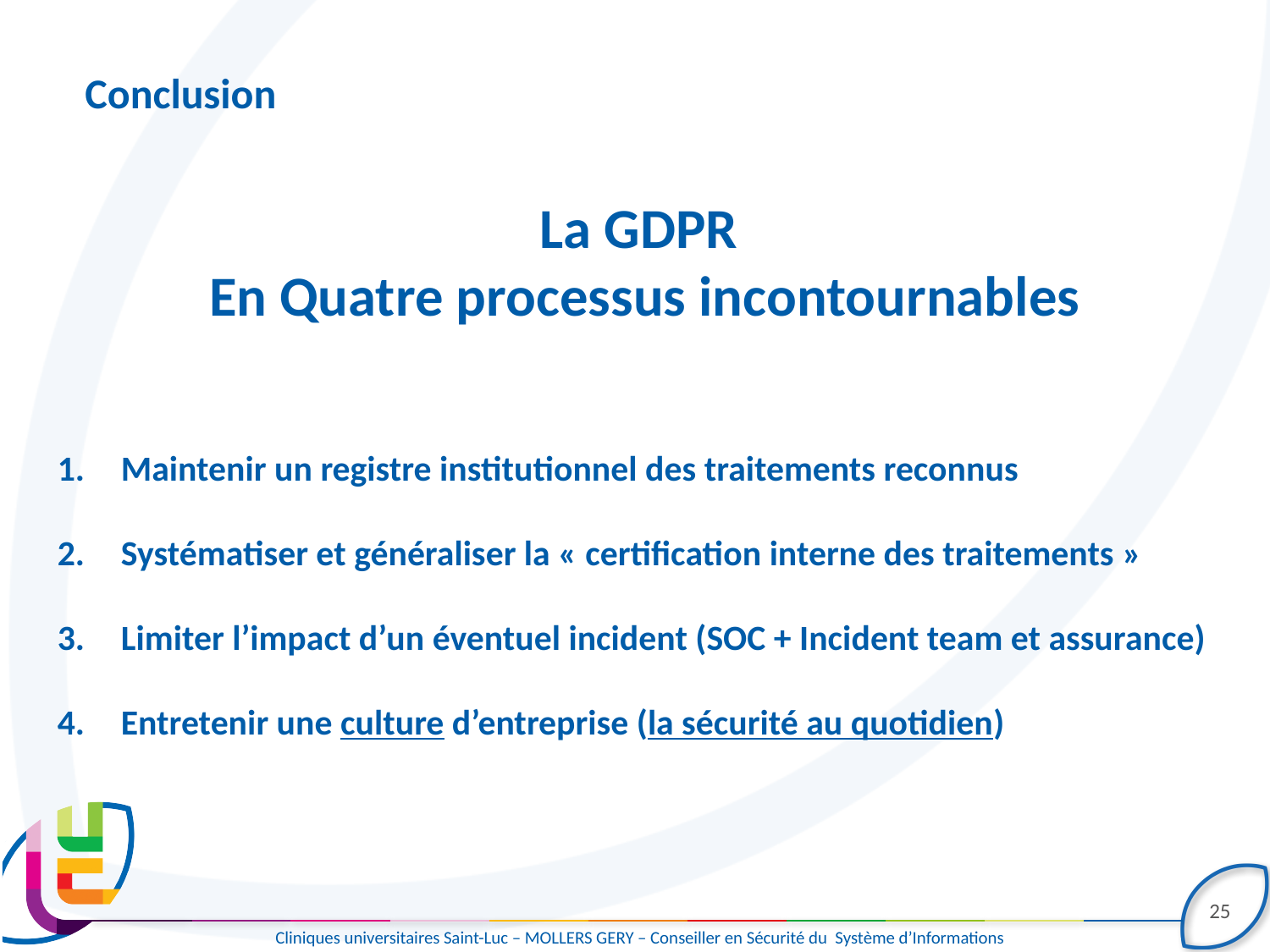

# Conclusion
La GDPR
En Quatre processus incontournables

Maintenir un registre institutionnel des traitements reconnus

Systématiser et généraliser la « certification interne des traitements »

Limiter l’impact d’un éventuel incident (SOC + Incident team et assurance)

Entretenir une culture d’entreprise (la sécurité au quotidien)
25